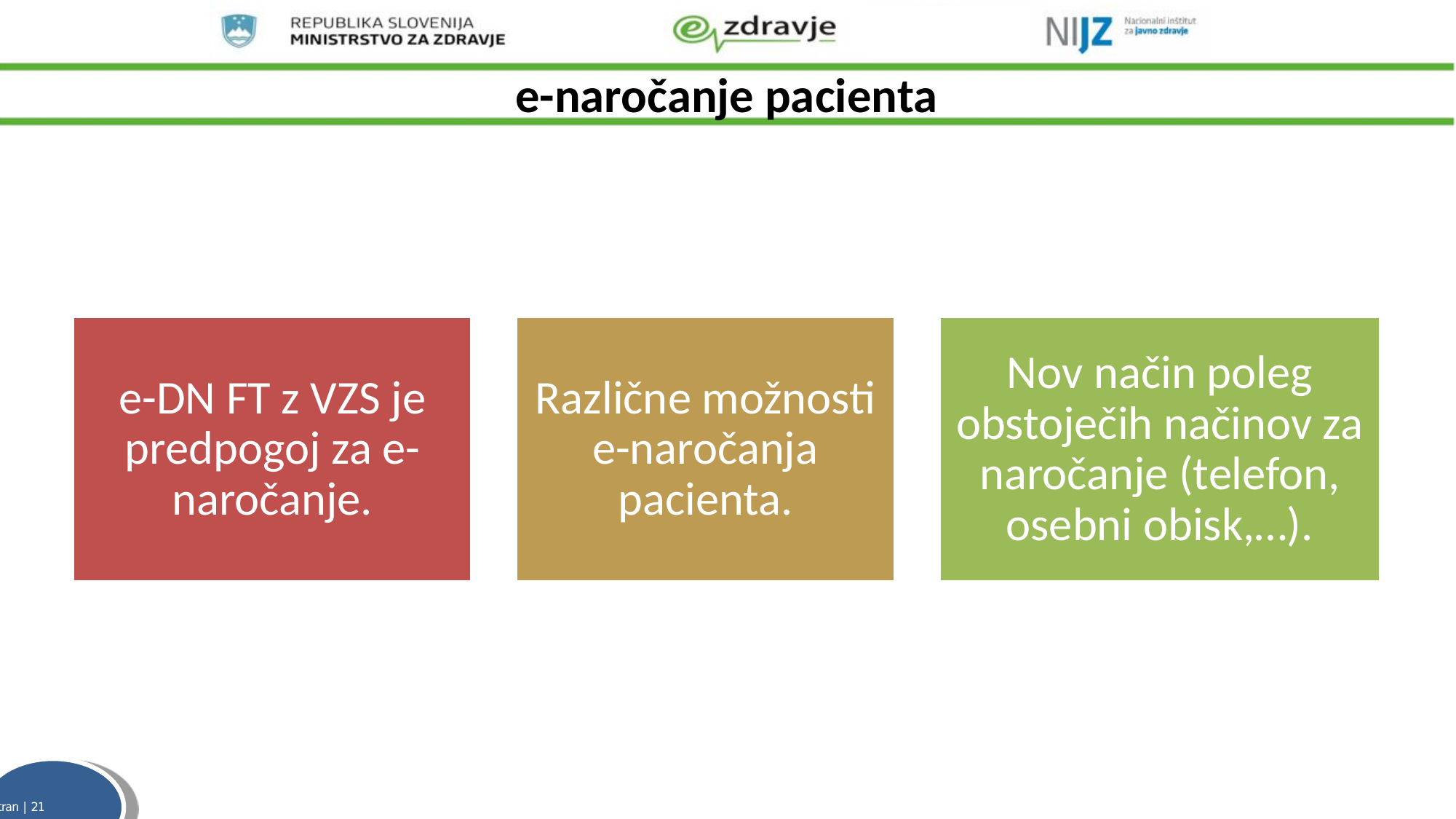

# e-naročanje pacienta
e-DN FT z VZS je predpogoj za e-naročanje.
Različne možnosti e-naročanja pacienta.
Nov način poleg obstoječih načinov za naročanje (telefon, osebni obisk,…).